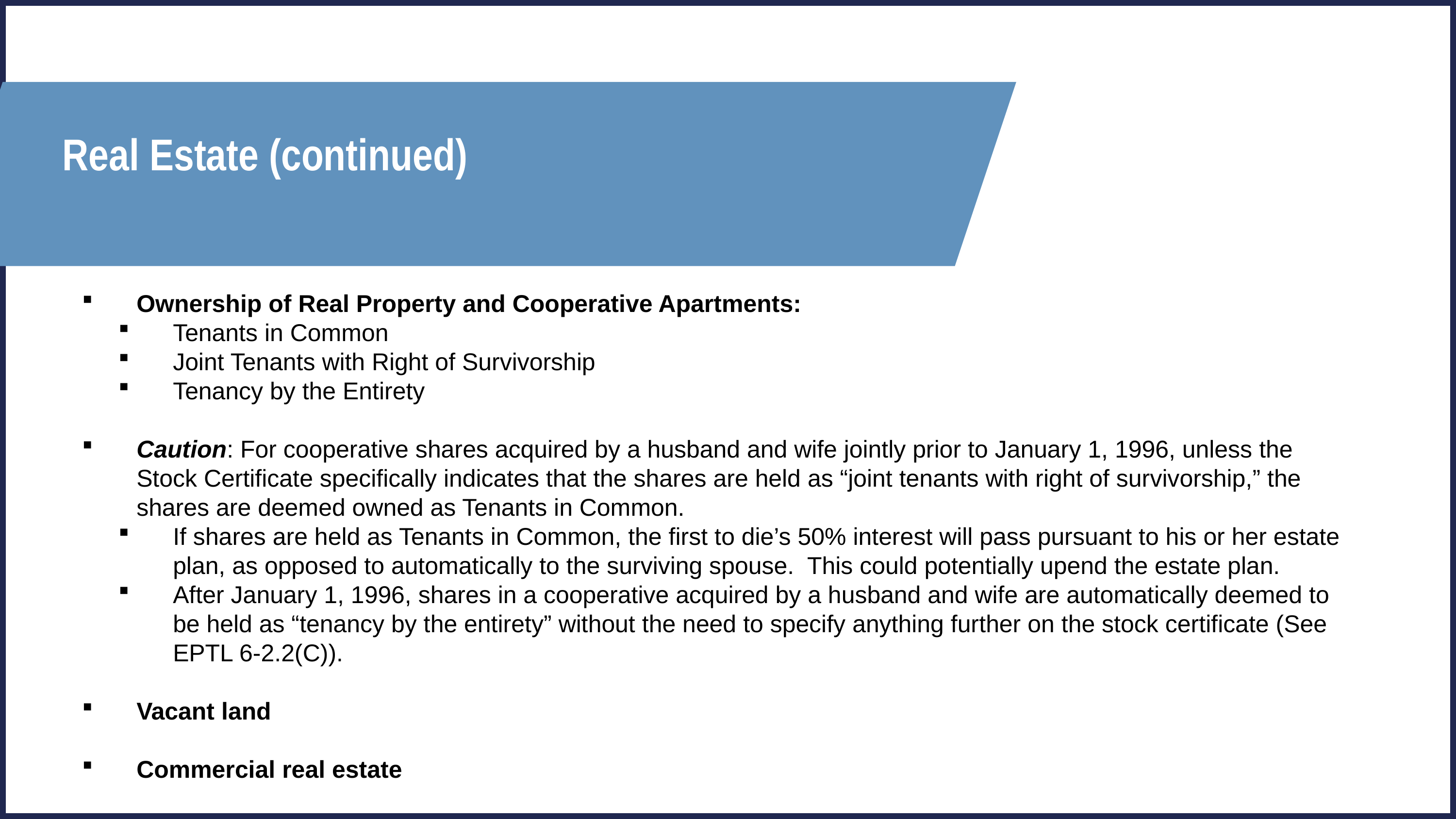

Real Estate (continued)

Ownership of Real Property and Cooperative Apartments:
Tenants in Common
Joint Tenants with Right of Survivorship
Tenancy by the Entirety

Caution: For cooperative shares acquired by a husband and wife jointly prior to January 1, 1996, unless the Stock Certificate specifically indicates that the shares are held as “joint tenants with right of survivorship,” the shares are deemed owned as Tenants in Common.
If shares are held as Tenants in Common, the first to die’s 50% interest will pass pursuant to his or her estate plan, as opposed to automatically to the surviving spouse.  This could potentially upend the estate plan.
After January 1, 1996, shares in a cooperative acquired by a husband and wife are automatically deemed to be held as “tenancy by the entirety” without the need to specify anything further on the stock certificate (See EPTL 6-2.2(C)).

Vacant land

Commercial real estate